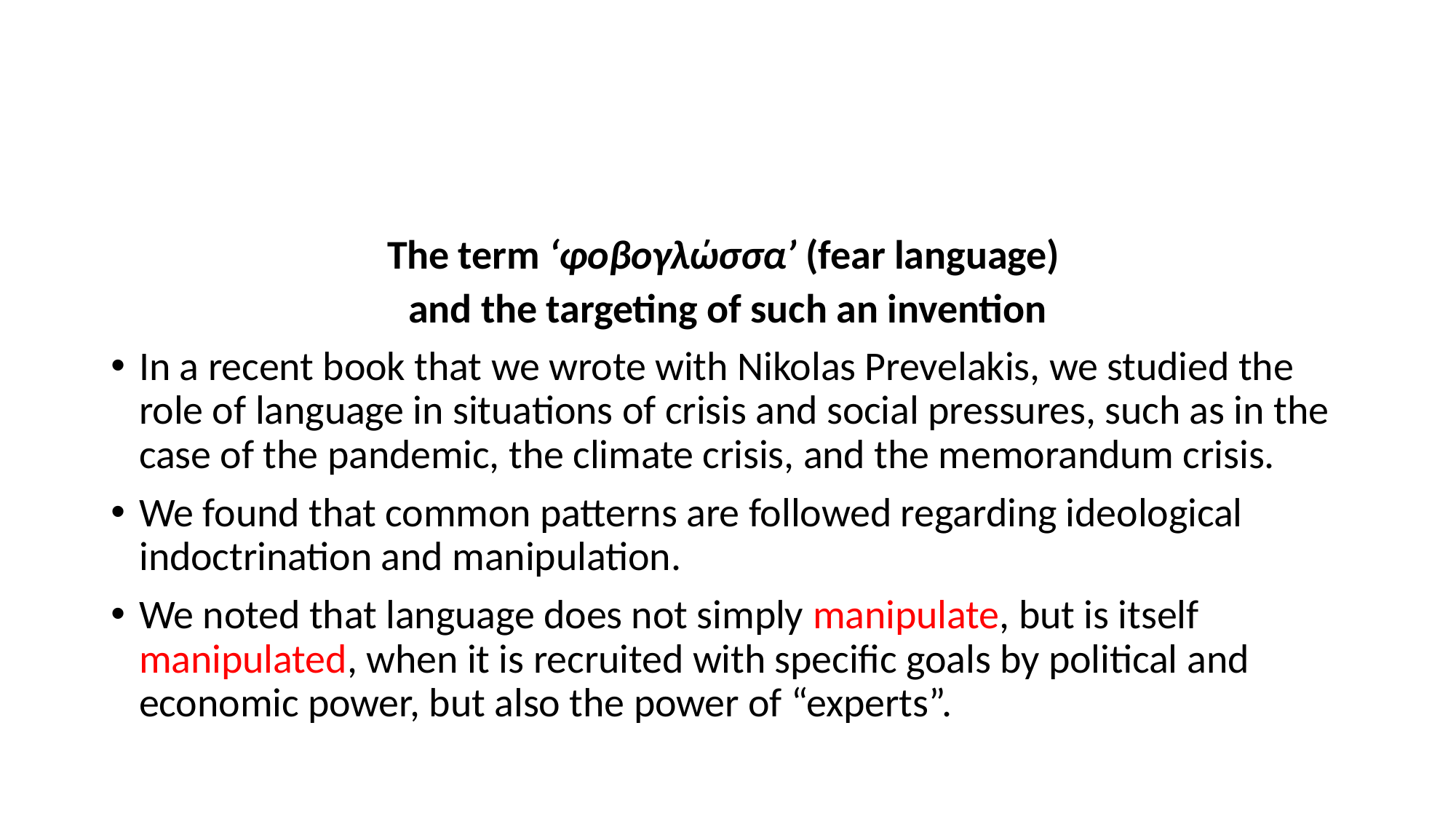

#
The term ‘φοβογλώσσα’ (fear language)
and the targeting of such an invention
In a recent book that we wrote with Nikolas Prevelakis, we studied the role of language in situations of crisis and social pressures, such as in the case of the pandemic, the climate crisis, and the memorandum crisis.
We found that common patterns are followed regarding ideological indoctrination and manipulation.
We noted that language does not simply manipulate, but is itself manipulated, when it is recruited with specific goals by political and economic power, but also the power of “experts”.